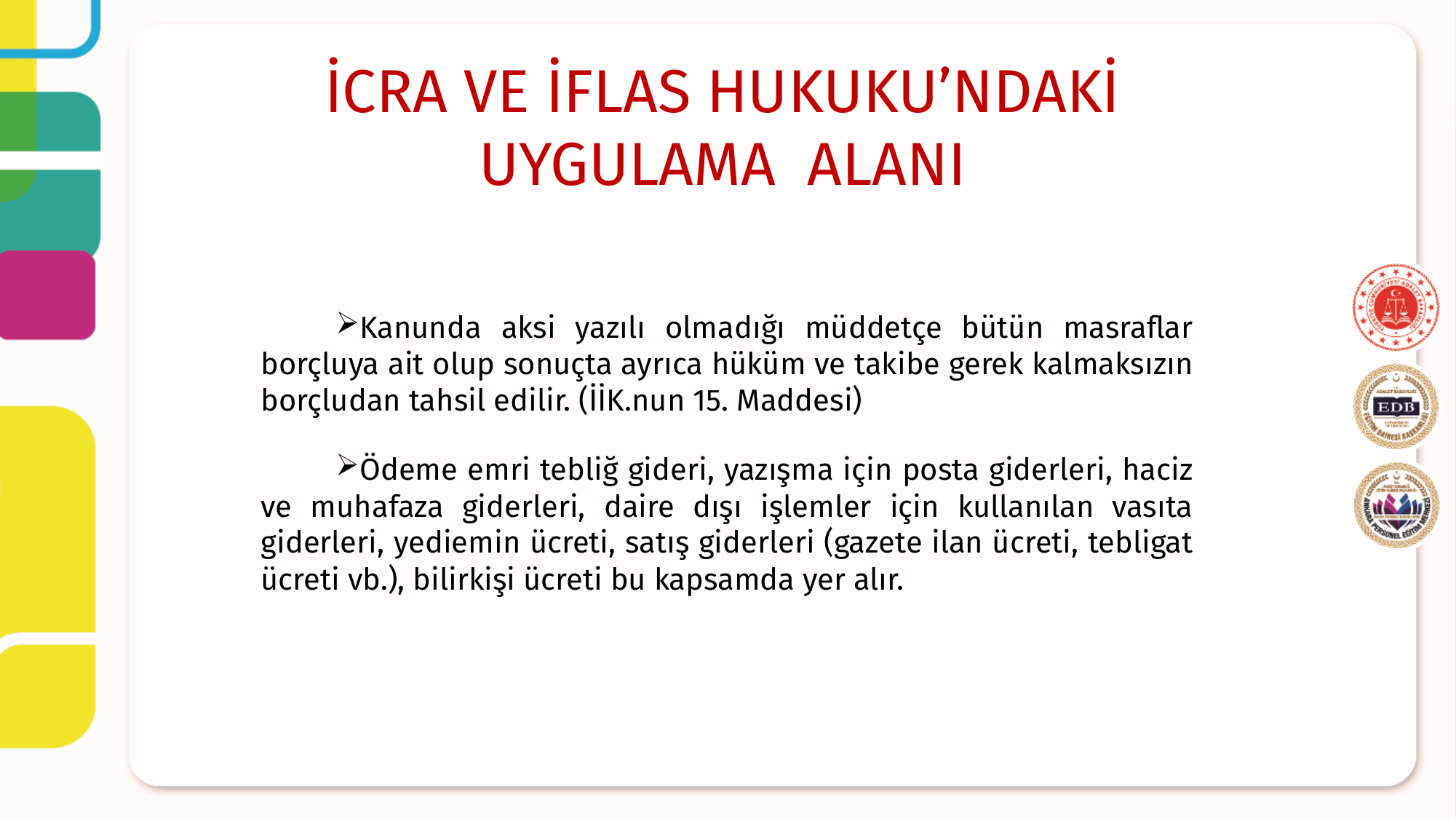

İCRA VE İFLAS HUKUKU’NDAKİ UYGULAMA  ALANI

Kanunda aksi yazılı olmadığı müddetçe bütün masraflar borçluya ait olup sonuçta ayrıca hüküm ve takibe gerek kalmaksızın borçludan tahsil edilir. (İİK.nun 15. Maddesi)

Ödeme emri tebliğ gideri, yazışma için posta giderleri, haciz ve muhafaza giderleri, daire dışı işlemler için kullanılan vasıta giderleri, yediemin ücreti, satış giderleri (gazete ilan ücreti, tebligat ücreti vb.), bilirkişi ücreti bu kapsamda yer alır.